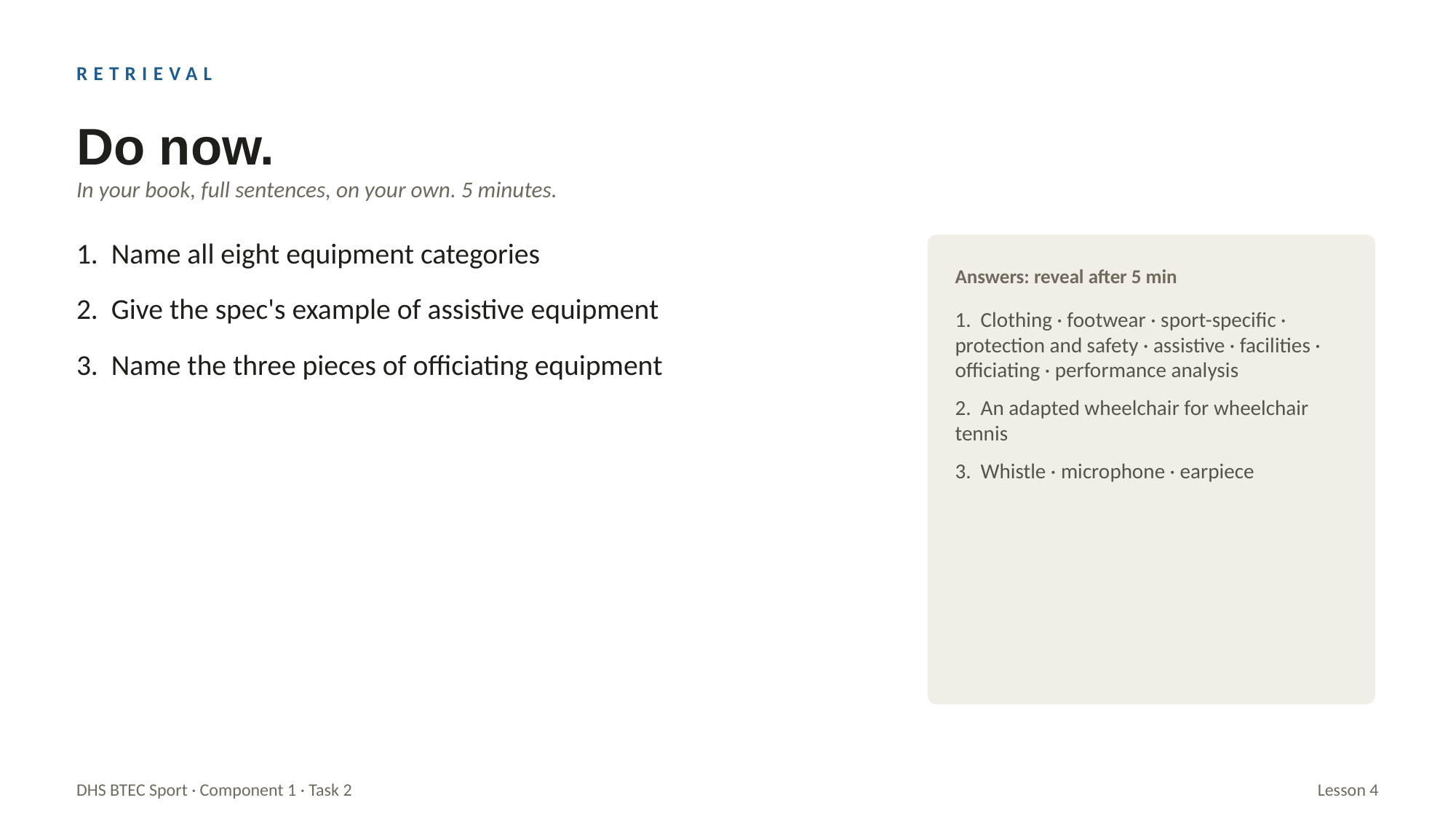

RETRIEVAL
Do now.
In your book, full sentences, on your own. 5 minutes.
1.  Name all eight equipment categories
2.  Give the spec's example of assistive equipment
3.  Name the three pieces of officiating equipment

Answers: reveal after 5 min
1.  Clothing · footwear · sport-specific · protection and safety · assistive · facilities · officiating · performance analysis
2.  An adapted wheelchair for wheelchair tennis
3.  Whistle · microphone · earpiece
DHS BTEC Sport · Component 1 · Task 2
Lesson 4